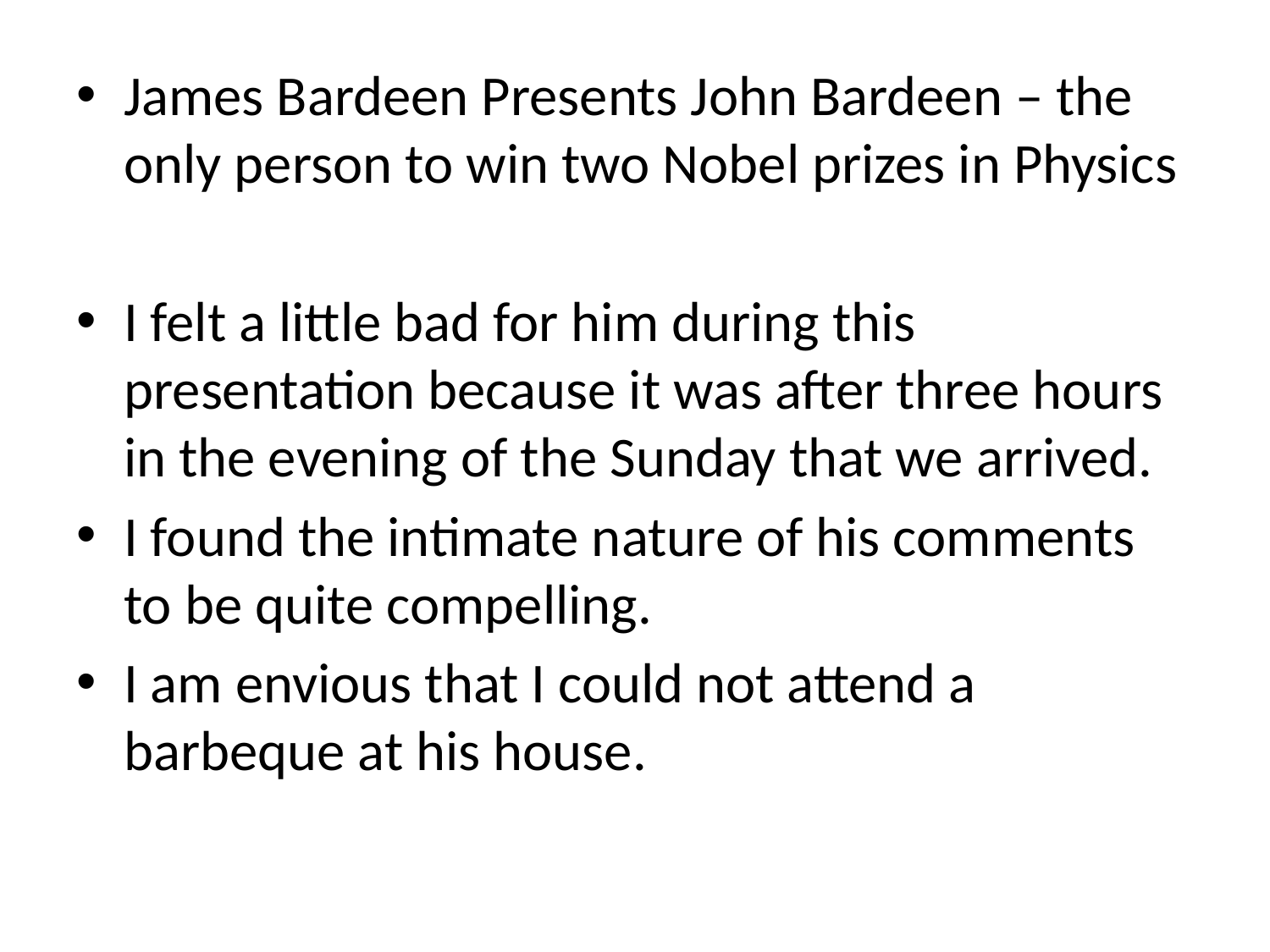

James Bardeen Presents John Bardeen – the only person to win two Nobel prizes in Physics

I felt a little bad for him during this presentation because it was after three hours in the evening of the Sunday that we arrived.
I found the intimate nature of his comments to be quite compelling.
I am envious that I could not attend a barbeque at his house.